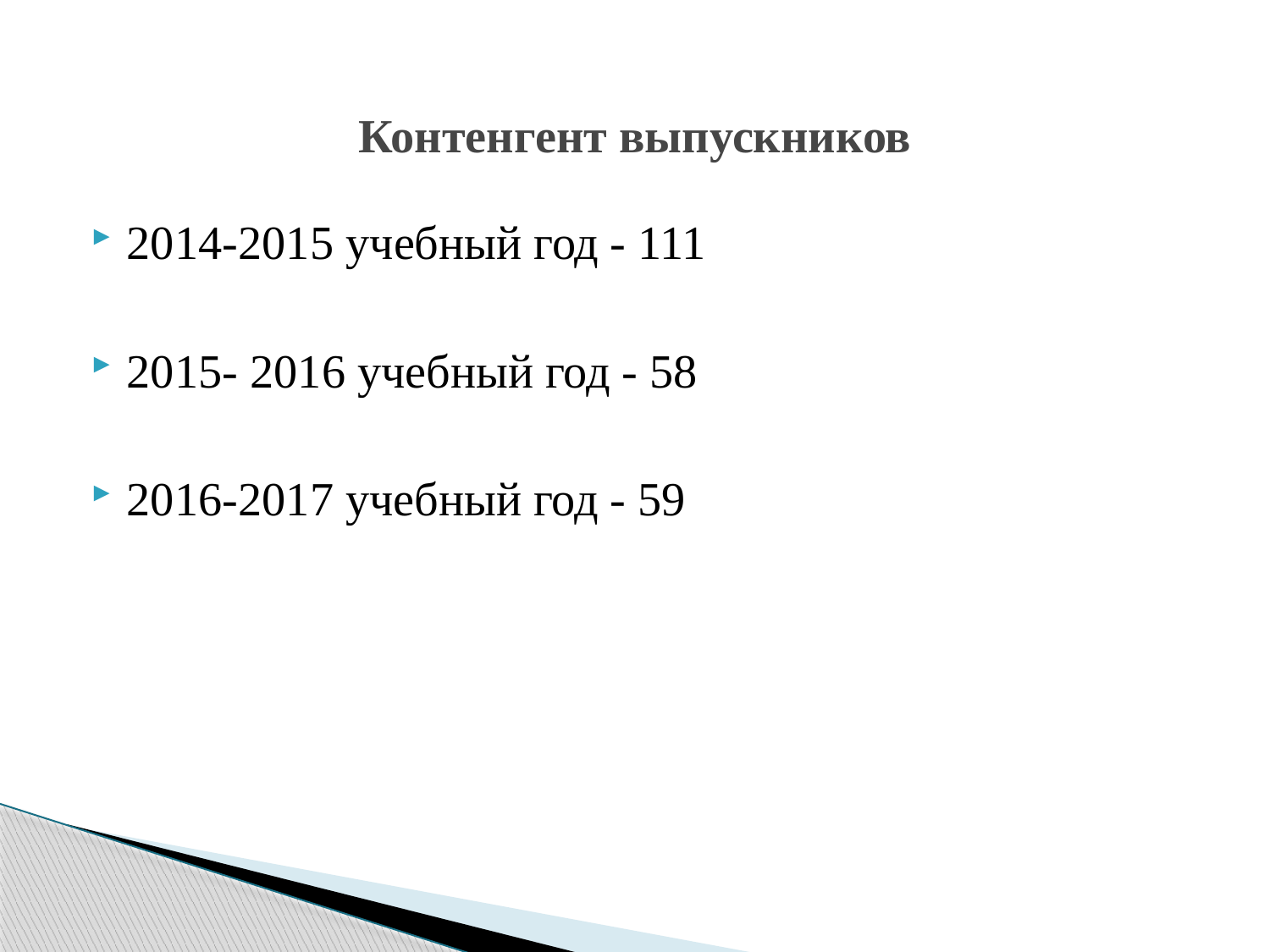

# Контенгент выпускников
2014-2015 учебный год - 111

2015- 2016 учебный год - 58

2016-2017 учебный год - 59